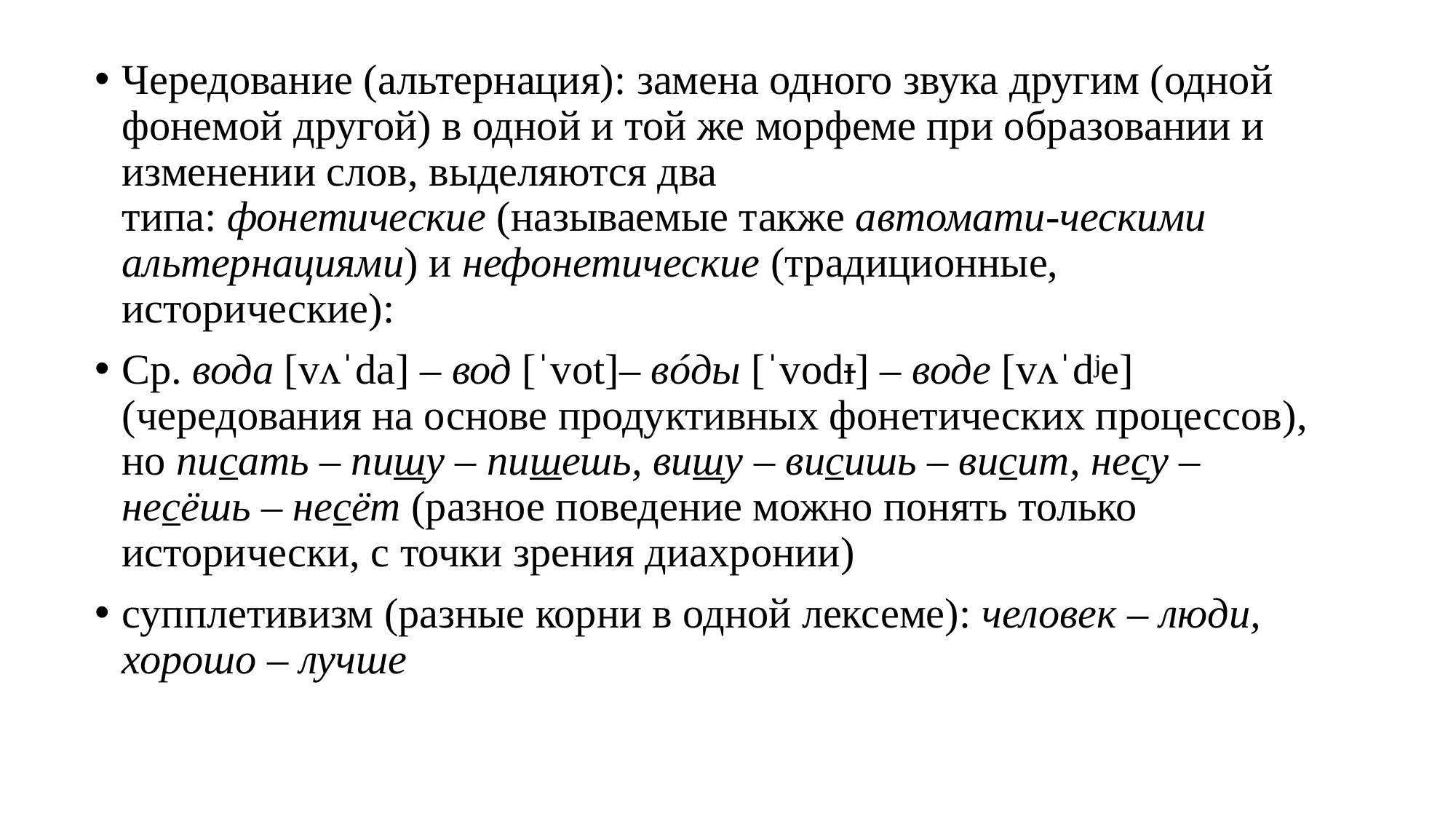

Чередование (альтернация): замена одного звука другим (одной фонемой другой) в одной и той же морфеме при образовании и изменении слов, выделяются два типа: фонетические (называемые также автомати-ческими альтернациями) и нефонетические (традиционные, исторические):
Ср. вода [vʌˈda] – вод [ˈvot]– вóды [ˈvodɪ] – воде [vʌˈdʲe] (чередования на основе продуктивных фонетических процессов), но писать – пишу – пишешь, вишу – висишь – висит, несу – несёшь – несёт (разное поведение можно понять только исторически, с точки зрения диахронии)
супплетивизм (разные корни в одной лексеме): человек – люди, хорошо – лучше